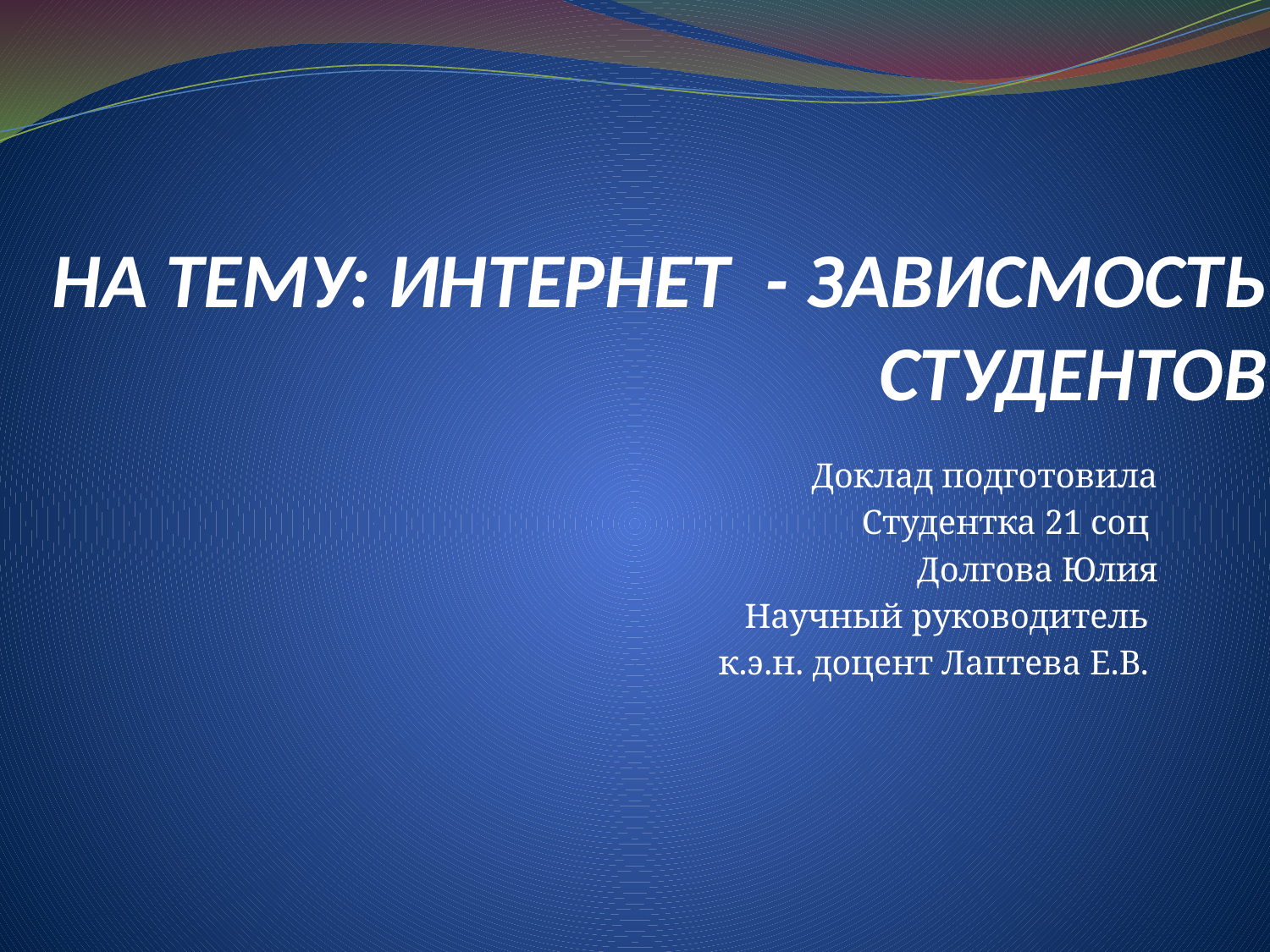

# НА ТЕМУ: ИНТЕРНЕТ  - ЗАВИСМОСТЬ СТУДЕНТОВ
Доклад подготовила
Студентка 21 соц
Долгова Юлия
Научный руководитель
к.э.н. доцент Лаптева Е.В.